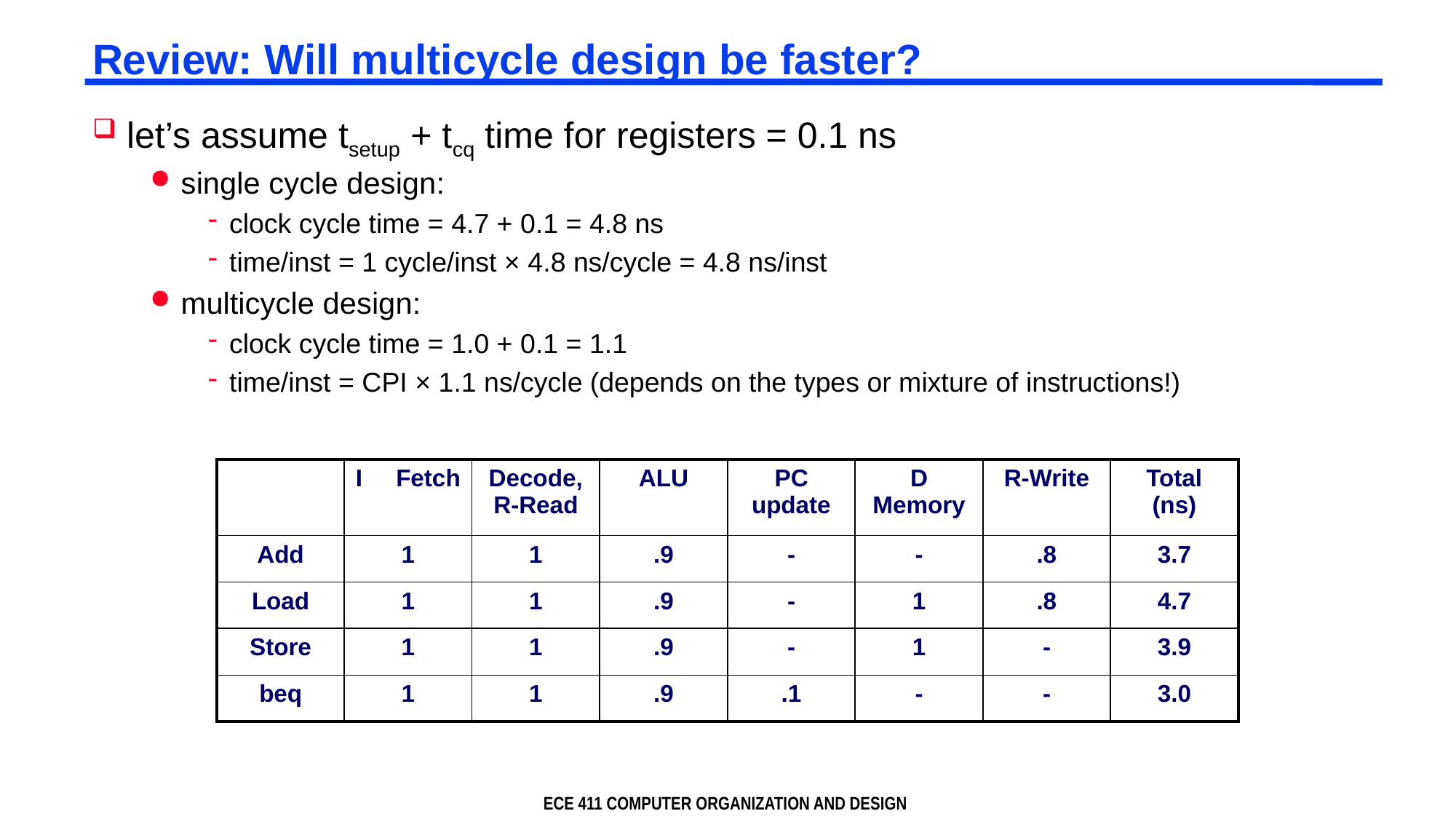

# Review: Will multicycle design be faster?
let’s assume tsetup + tcq time for registers = 0.1 ns
single cycle design:
clock cycle time = 4.7 + 0.1 = 4.8 ns
time/inst = 1 cycle/inst × 4.8 ns/cycle = 4.8 ns/inst
multicycle design:
clock cycle time = 1.0 + 0.1 = 1.1
time/inst = CPI × 1.1 ns/cycle (depends on the types or mixture of instructions!)

|  | I Fetch | Decode, R-Read | ALU | PC update | D Memory | R-Write | Total (ns) |
| --- | --- | --- | --- | --- | --- | --- | --- |
| Add | 1 | 1 | .9 | - | - | .8 | 3.7 |
| Load | 1 | 1 | .9 | - | 1 | .8 | 4.7 |
| Store | 1 | 1 | .9 | - | 1 | - | 3.9 |
| beq | 1 | 1 | .9 | .1 | - | - | 3.0 |